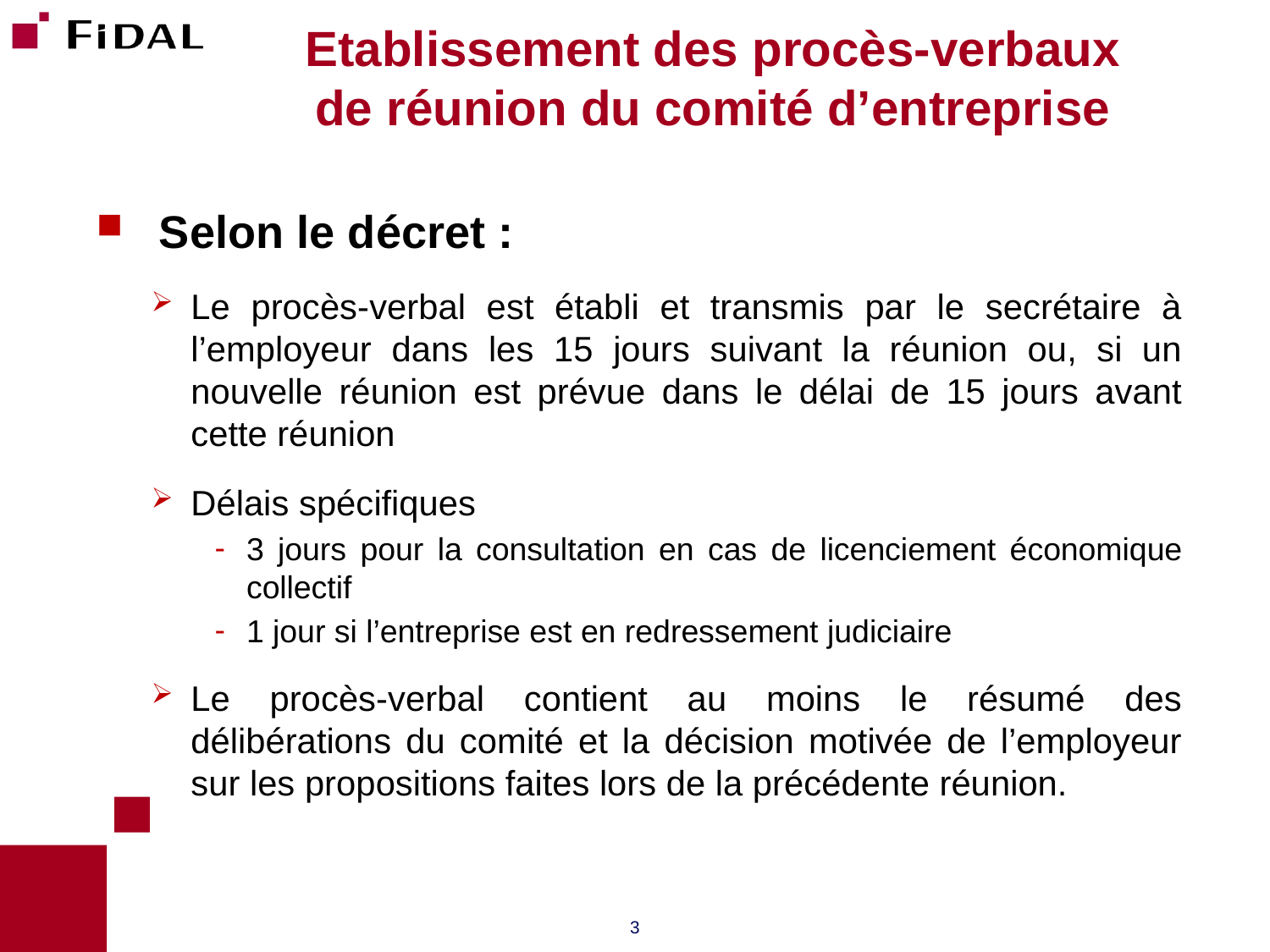

# Etablissement des procès-verbaux de réunion du comité d’entreprise
Selon le décret :

Le procès-verbal est établi et transmis par le secrétaire à l’employeur dans les 15 jours suivant la réunion ou, si un nouvelle réunion est prévue dans le délai de 15 jours avant cette réunion

Délais spécifiques
3 jours pour la consultation en cas de licenciement économique collectif
1 jour si l’entreprise est en redressement judiciaire

Le procès-verbal contient au moins le résumé des délibérations du comité et la décision motivée de l’employeur sur les propositions faites lors de la précédente réunion.